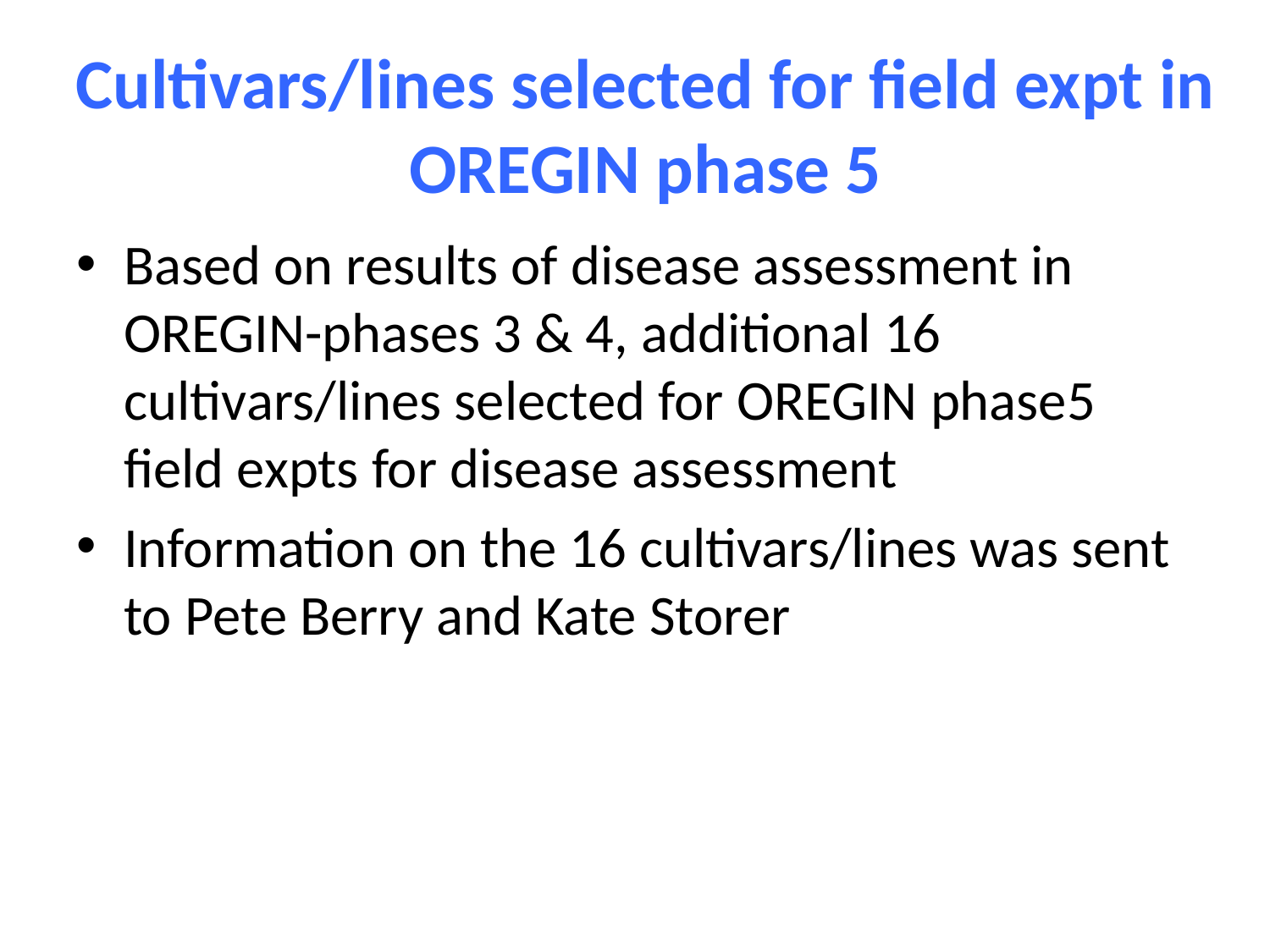

Cultivars/lines selected for field expt in OREGIN phase 5
Based on results of disease assessment in OREGIN-phases 3 & 4, additional 16 cultivars/lines selected for OREGIN phase5 field expts for disease assessment
Information on the 16 cultivars/lines was sent to Pete Berry and Kate Storer